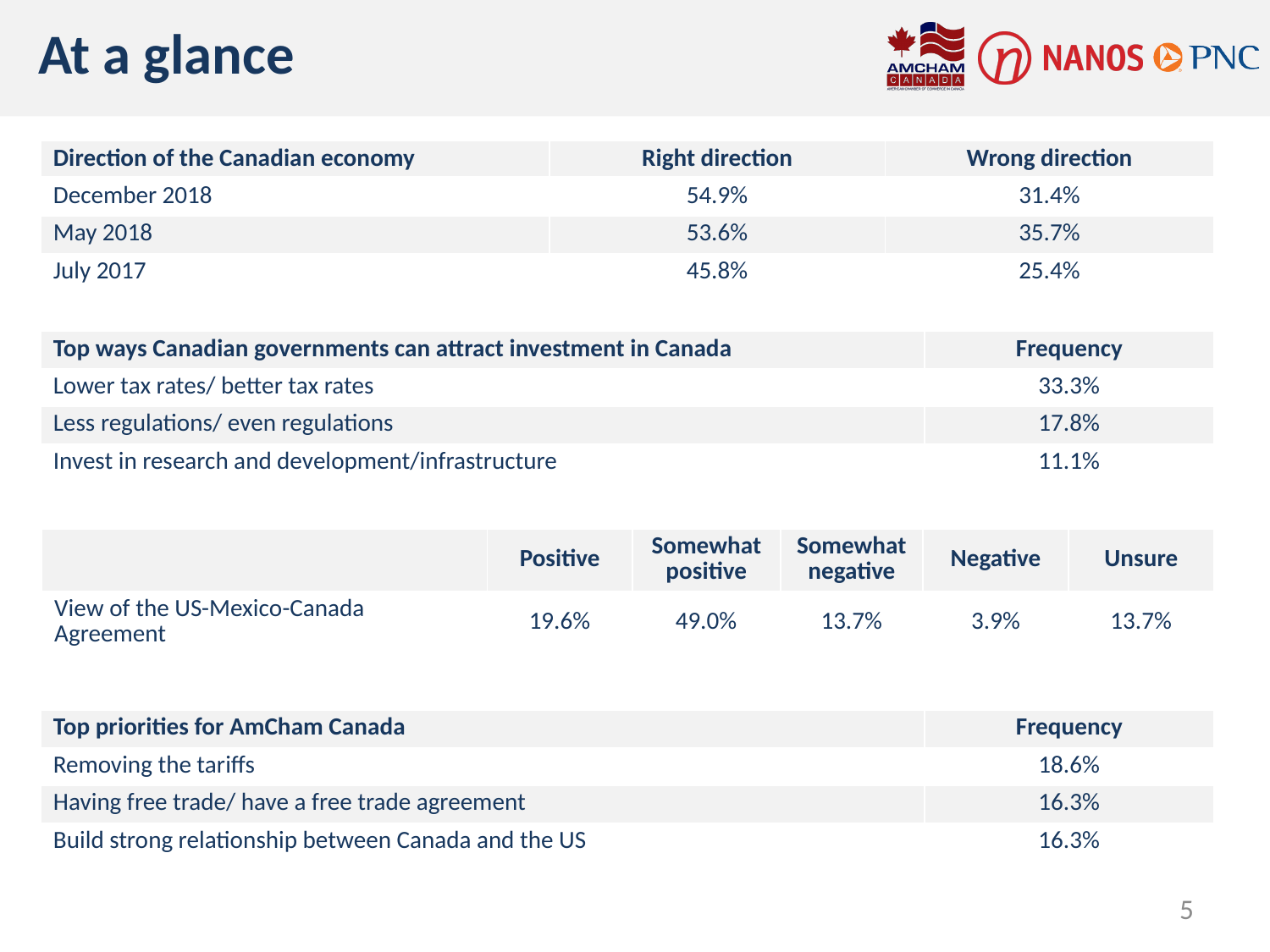

At a glance
| Direction of the Canadian economy | Right direction | Wrong direction |
| --- | --- | --- |
| December 2018 | 54.9% | 31.4% |
| May 2018 | 53.6% | 35.7% |
| July 2017 | 45.8% | 25.4% |
| Top ways Canadian governments can attract investment in Canada | Frequency |
| --- | --- |
| Lower tax rates/ better tax rates | 33.3% |
| Less regulations/ even regulations | 17.8% |
| Invest in research and development/infrastructure | 11.1% |
|  | Positive | Somewhat positive | Somewhat negative | Negative | Unsure |
| --- | --- | --- | --- | --- | --- |
| View of the US-Mexico-Canada Agreement | 19.6% | 49.0% | 13.7% | 3.9% | 13.7% |
| Top priorities for AmCham Canada | Frequency |
| --- | --- |
| Removing the tariffs | 18.6% |
| Having free trade/ have a free trade agreement | 16.3% |
| Build strong relationship between Canada and the US | 16.3% |
5